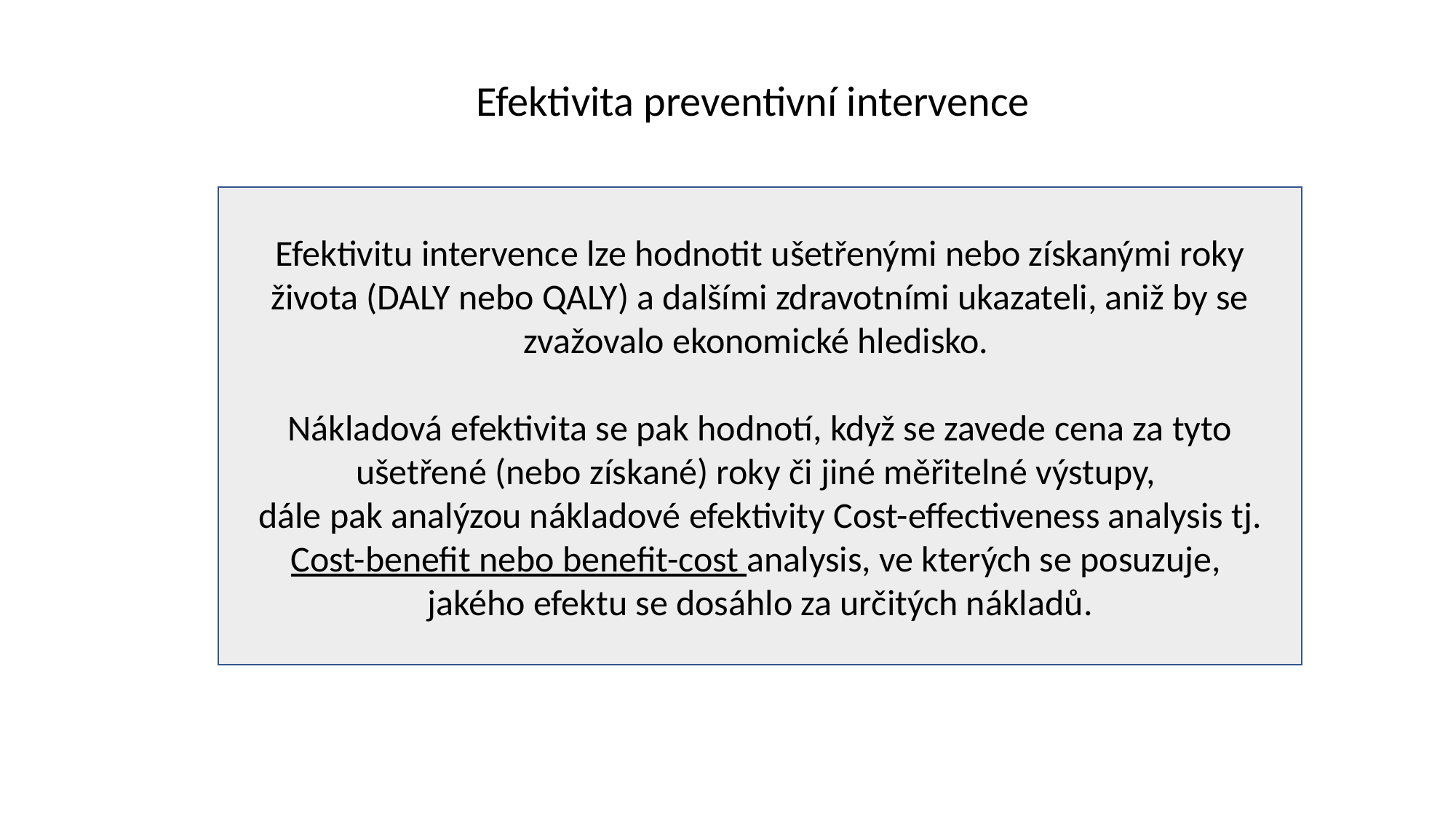

Efektivita preventivní intervence
Efektivitu intervence lze hodnotit ušetřenými nebo získanými roky života (DALY nebo QALY) a dalšími zdravotními ukazateli, aniž by se zvažovalo ekonomické hledisko.

Nákladová efektivita se pak hodnotí, když se zavede cena za tyto ušetřené (nebo získané) roky či jiné měřitelné výstupy,
dále pak analýzou nákladové efektivity Cost-effectiveness analysis tj. Cost-benefit nebo benefit-cost analysis, ve kterých se posuzuje,
jakého efektu se dosáhlo za určitých nákladů.